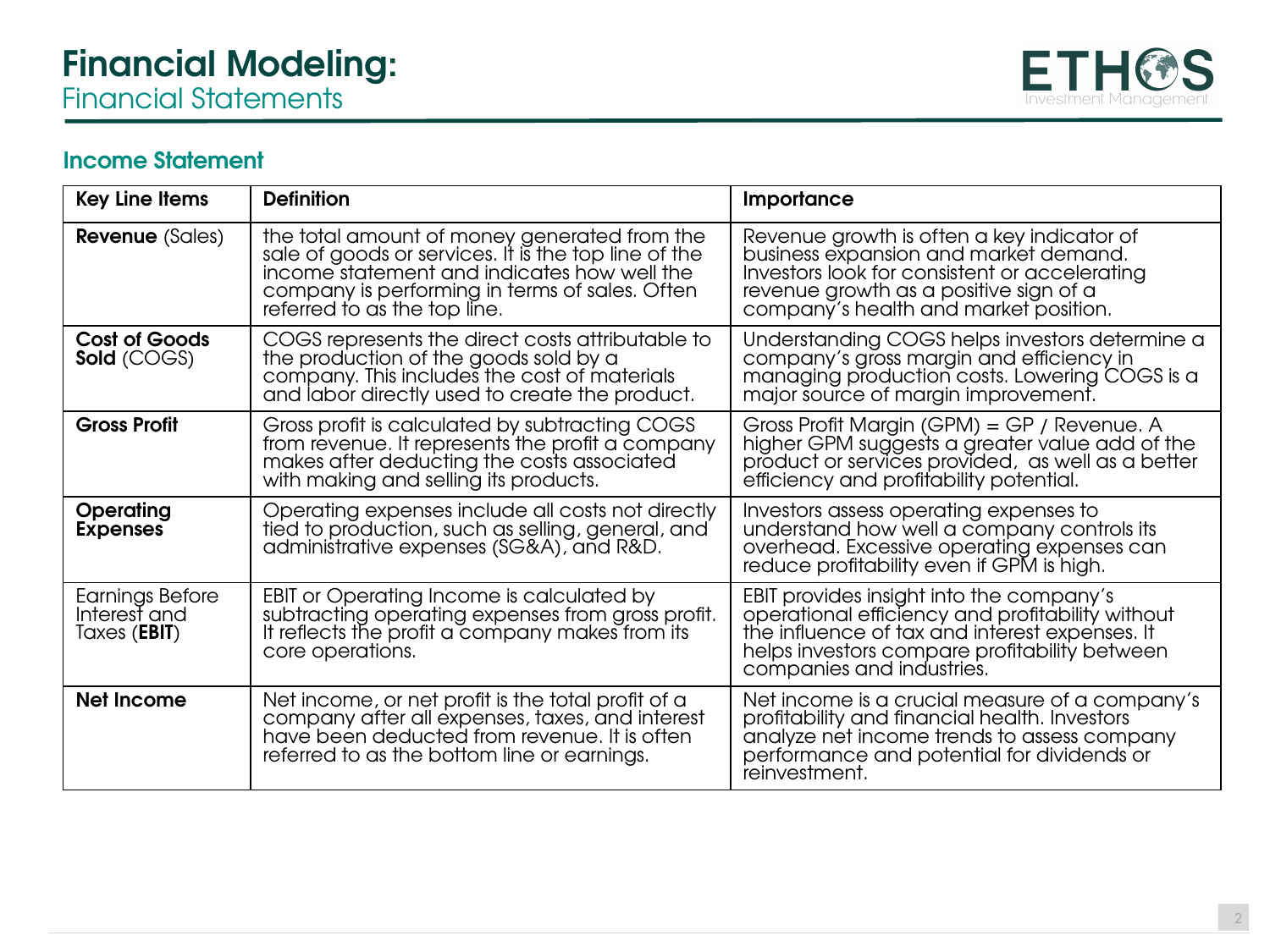

# Financial Modeling: Financial Statements
Income Statement

| Key Line Items | Definition | Importance |
| --- | --- | --- |
| Revenue (Sales) | the total amount of money generated from the sale of goods or services. It is the top line of the income statement and indicates how well the company is performing in terms of sales. Often referred to as the top line. | Revenue growth is often a key indicator of business expansion and market demand. Investors look for consistent or accelerating revenue growth as a positive sign of a company’s health and market position. |
| Cost of Goods Sold (COGS) | COGS represents the direct costs attributable to the production of the goods sold by a company. This includes the cost of materials and labor directly used to create the product. | Understanding COGS helps investors determine a company’s gross margin and efficiency in managing production costs. Lowering COGS is a major source of margin improvement. |
| Gross Profit | Gross profit is calculated by subtracting COGS from revenue. It represents the profit a company makes after deducting the costs associated with making and selling its products. | Gross Profit Margin (GPM) = GP / Revenue. A higher GPM suggests a greater value add of the product or services provided, as well as a better efficiency and profitability potential. |
| Operating Expenses | Operating expenses include all costs not directly tied to production, such as selling, general, and administrative expenses (SG&A), and R&D. | Investors assess operating expenses to understand how well a company controls its overhead. Excessive operating expenses can reduce profitability even if GPM is high. |
| Earnings Before Interest and Taxes (EBIT) | EBIT or Operating Income is calculated by subtracting operating expenses from gross profit. It reflects the profit a company makes from its core operations. | EBIT provides insight into the company’s operational efficiency and profitability without the influence of tax and interest expenses. It helps investors compare profitability between companies and industries. |
| Net Income | Net income, or net profit is the total profit of a company after all expenses, taxes, and interest have been deducted from revenue. It is often referred to as the bottom line or earnings. | Net income is a crucial measure of a company’s profitability and financial health. Investors analyze net income trends to assess company performance and potential for dividends or reinvestment. |

2